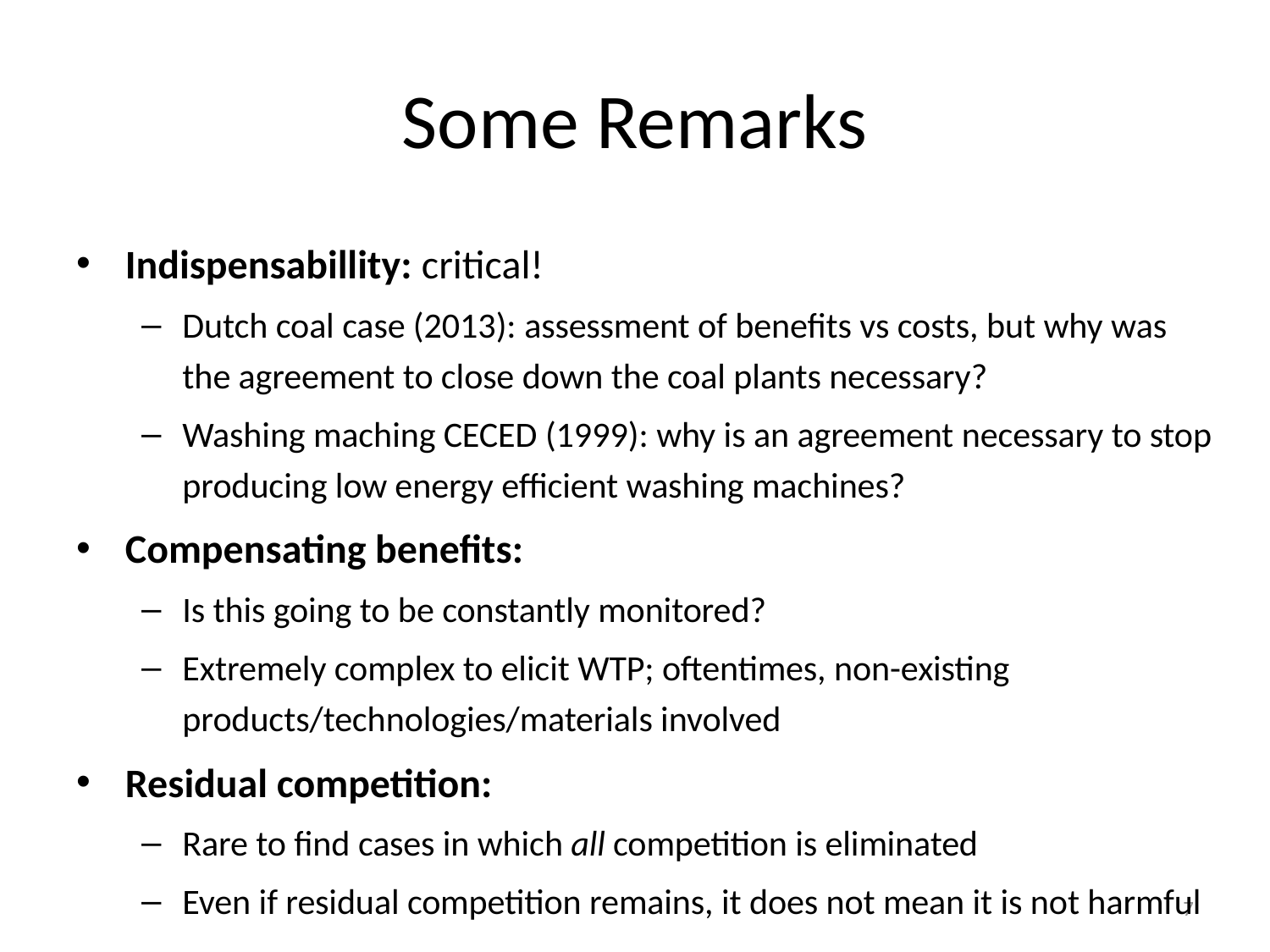

# Some Remarks
Indispensabillity: critical!
Dutch coal case (2013): assessment of benefits vs costs, but why was the agreement to close down the coal plants necessary?
Washing maching CECED (1999): why is an agreement necessary to stop producing low energy efficient washing machines?
Compensating benefits:
Is this going to be constantly monitored?
Extremely complex to elicit WTP; oftentimes, non-existing products/technologies/materials involved
Residual competition:
Rare to find cases in which all competition is eliminated
Even if residual competition remains, it does not mean it is not harmful

7